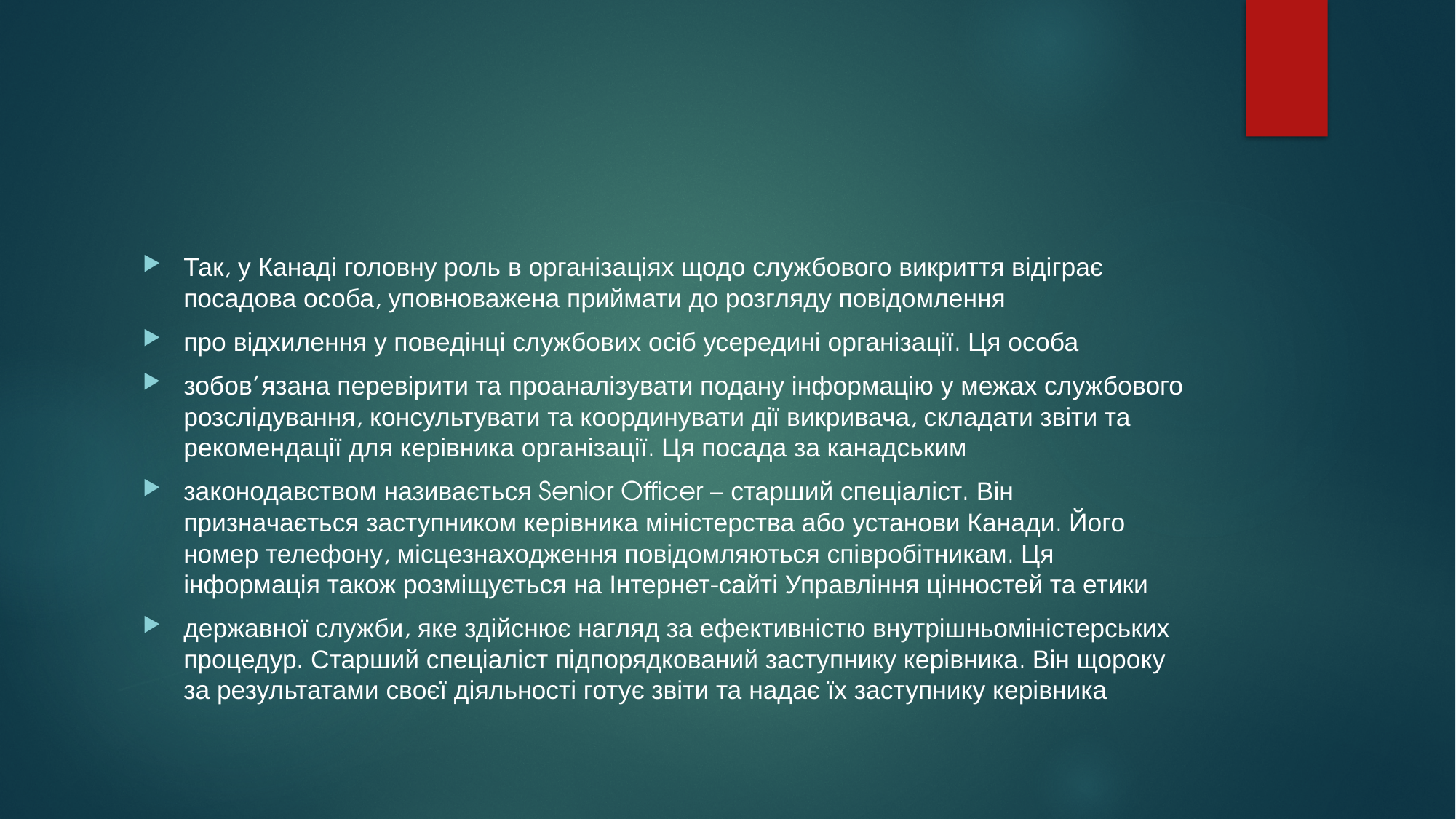

#
Так, у Канаді головну роль в організаціях щодо службового викриття відіграє посадова особа, уповноважена приймати до розгляду повідомлення
про відхилення у поведінці службових осіб усередині організації. Ця особа
зобов’язана перевірити та проаналізувати подану інформацію у межах службового розслідування, консультувати та координувати дії викривача, складати звіти та рекомендації для керівника організації. Ця посада за канадським
законодавством називається Senior Officer – старший спеціаліст. Він призначається заступником керівника міністерства або установи Канади. Його номер телефону, місцезнаходження повідомляються співробітникам. Ця інформація також розміщується на Інтернет-сайті Управління цінностей та етики
державної служби, яке здійснює нагляд за ефективністю внутрішньоміністерських процедур. Старший спеціаліст підпорядкований заступнику керівника. Він щороку за результатами своєї діяльності готує звіти та надає їх заступнику керівника